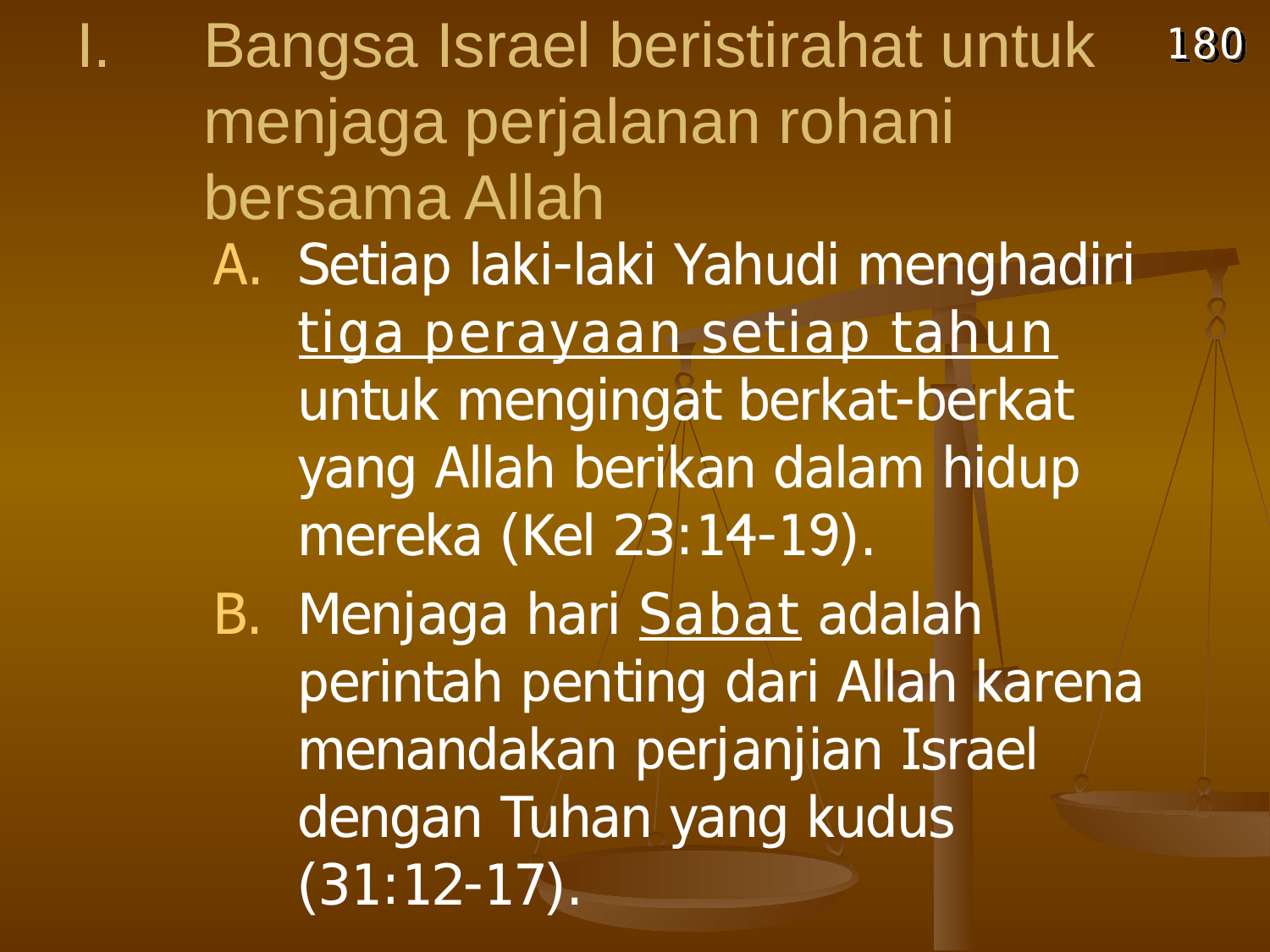

180
# I. 	Bangsa Israel beristirahat untuk menjaga perjalanan rohani bersama Allah
Setiap laki-laki Yahudi menghadiri tiga perayaan setiap tahun untuk mengingat berkat-berkat yang Allah berikan dalam hidup mereka (Kel 23:14-19).
Menjaga hari Sabat adalah perintah penting dari Allah karena menandakan perjanjian Israel dengan Tuhan yang kudus (31:12-17).